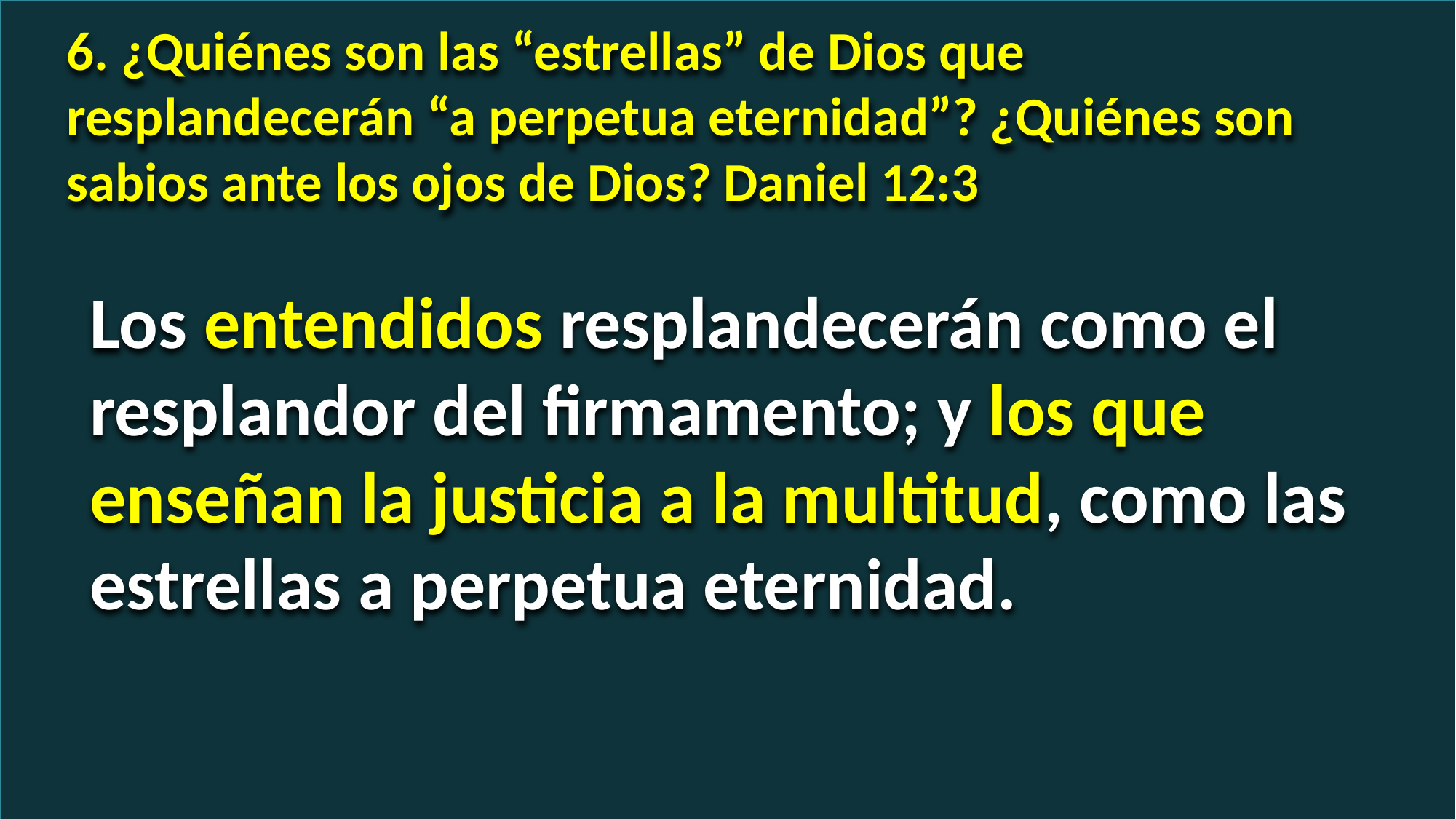

6. ¿Quiénes son las “estrellas” de Dios que resplandecerán “a perpetua eternidad”? ¿Quiénes son sabios ante los ojos de Dios? Daniel 12:3
Los entendidos resplandecerán como el resplandor del firmamento; y los que enseñan la justicia a la multitud, como las estrellas a perpetua eternidad.